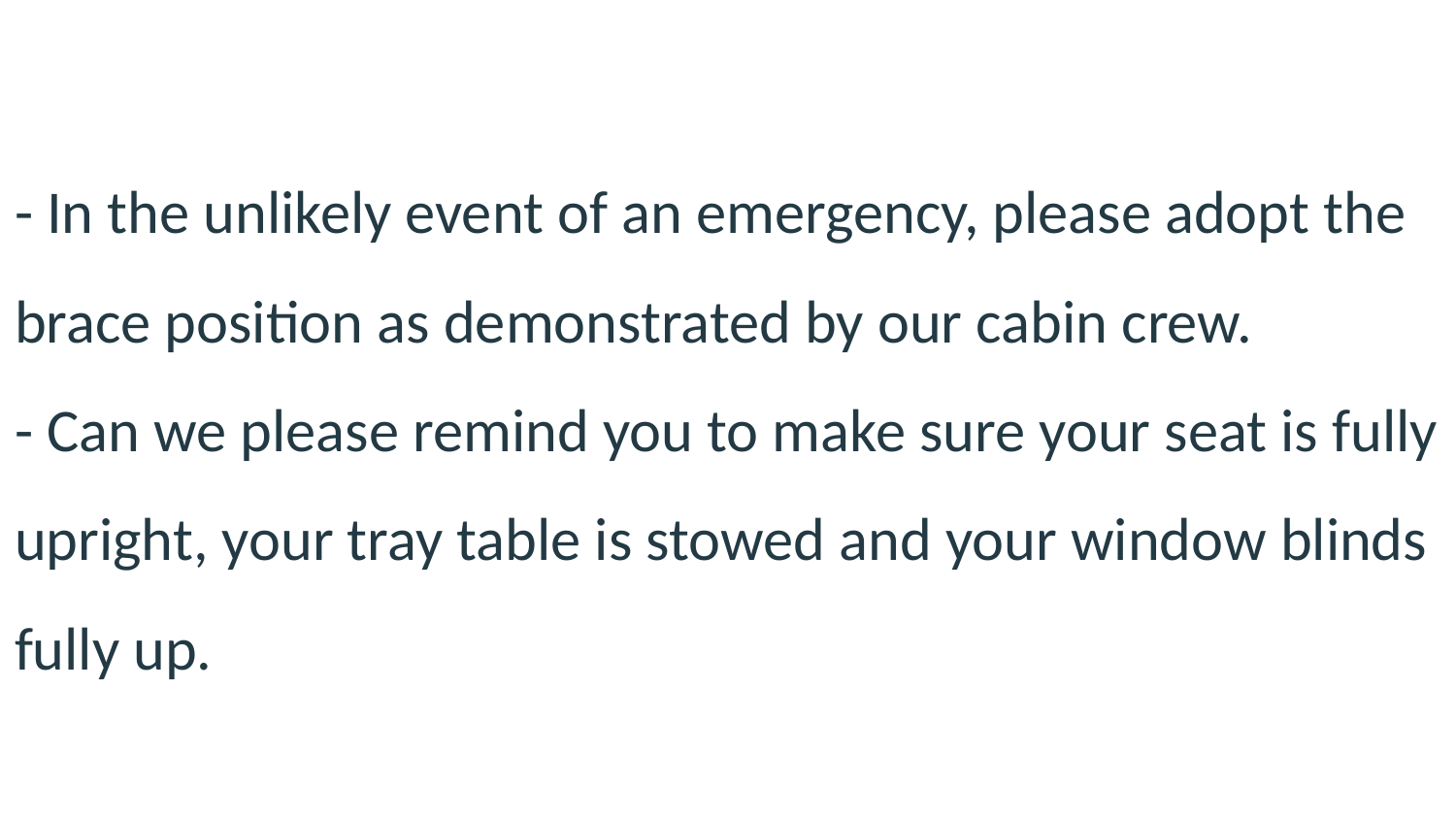

- In the unlikely event of an emergency, please adopt the brace position as demonstrated by our cabin crew.
- Can we please remind you to make sure your seat is fully upright, your tray table is stowed and your window blinds fully up.